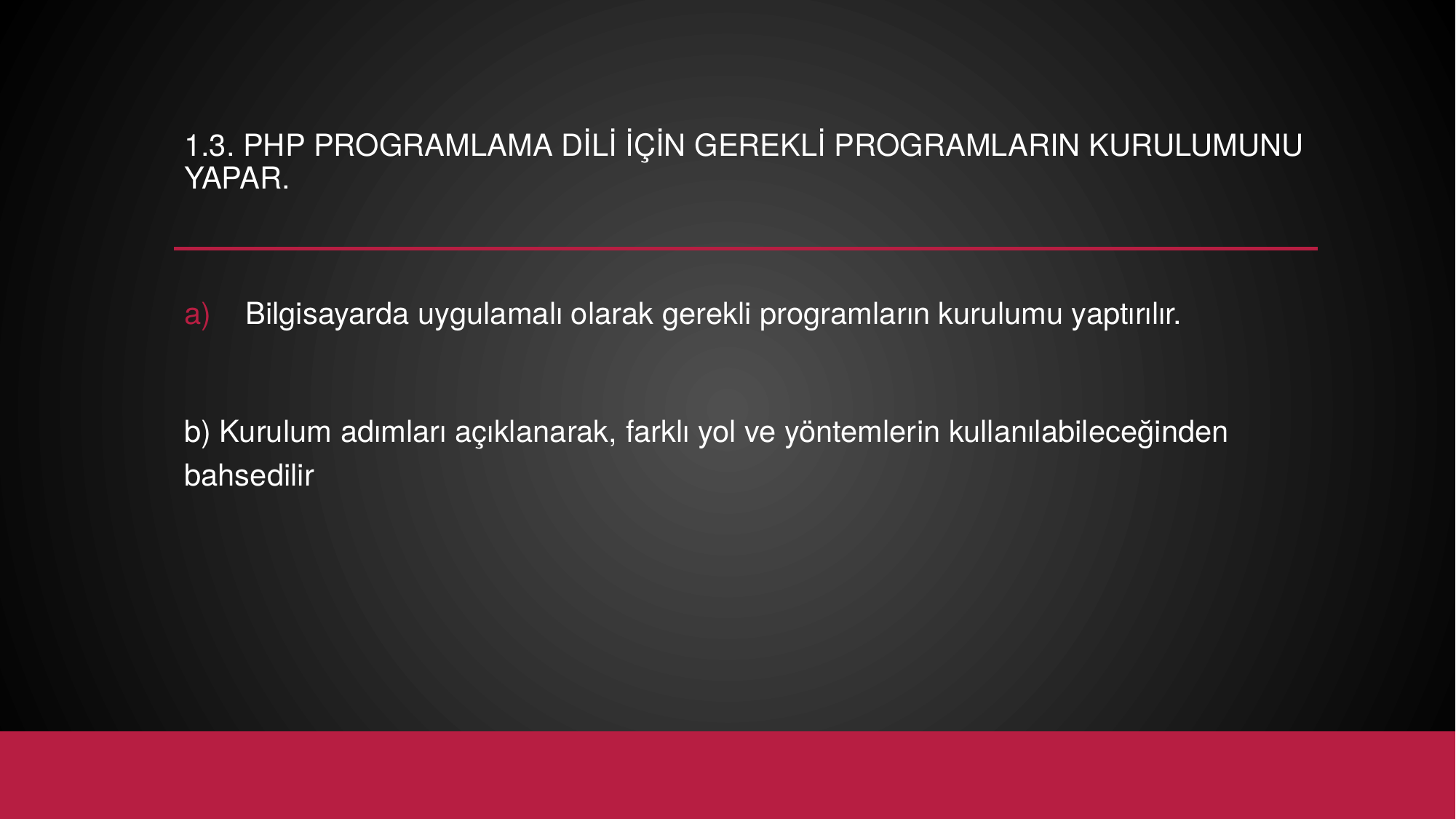

# 1.3. PHP programlama dili için gerekli programların kurulumunu yapar.
Bilgisayarda uygulamalı olarak gerekli programların kurulumu yaptırılır.

b) Kurulum adımları açıklanarak, farklı yol ve yöntemlerin kullanılabileceğinden bahsedilir